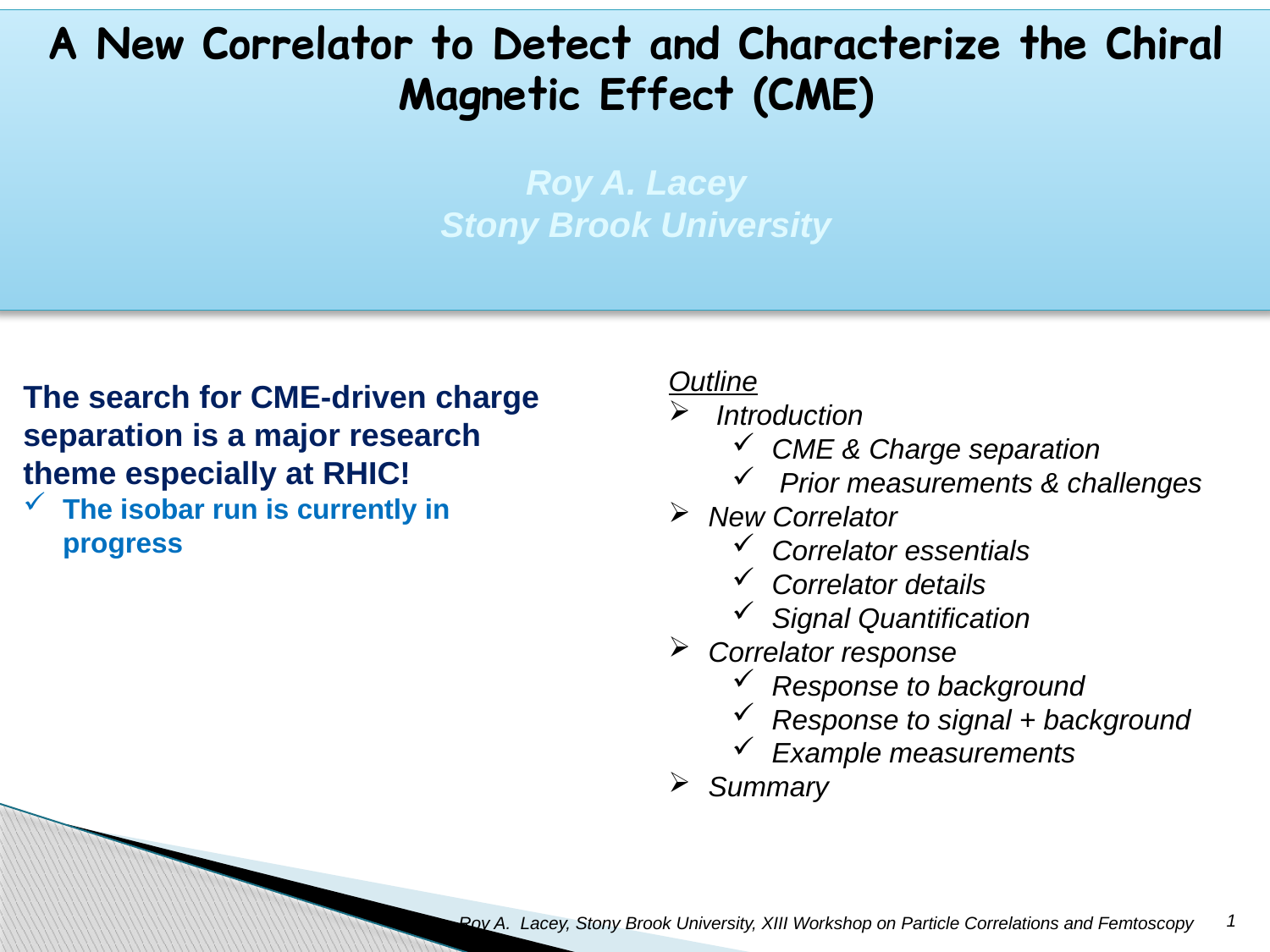

A New Correlator to Detect and Characterize the Chiral Magnetic Effect (CME)

Roy A. Lacey
Stony Brook University

Outline
 Introduction
CME & Charge separation
 Prior measurements & challenges
New Correlator
Correlator essentials
Correlator details
Signal Quantification
Correlator response
Response to background
Response to signal + background
Example measurements
Summary
The search for CME-driven charge separation is a major research theme especially at RHIC!
The isobar run is currently in progress
1
Roy A.  Lacey, Stony Brook University, XIII Workshop on Particle Correlations and Femtoscopy